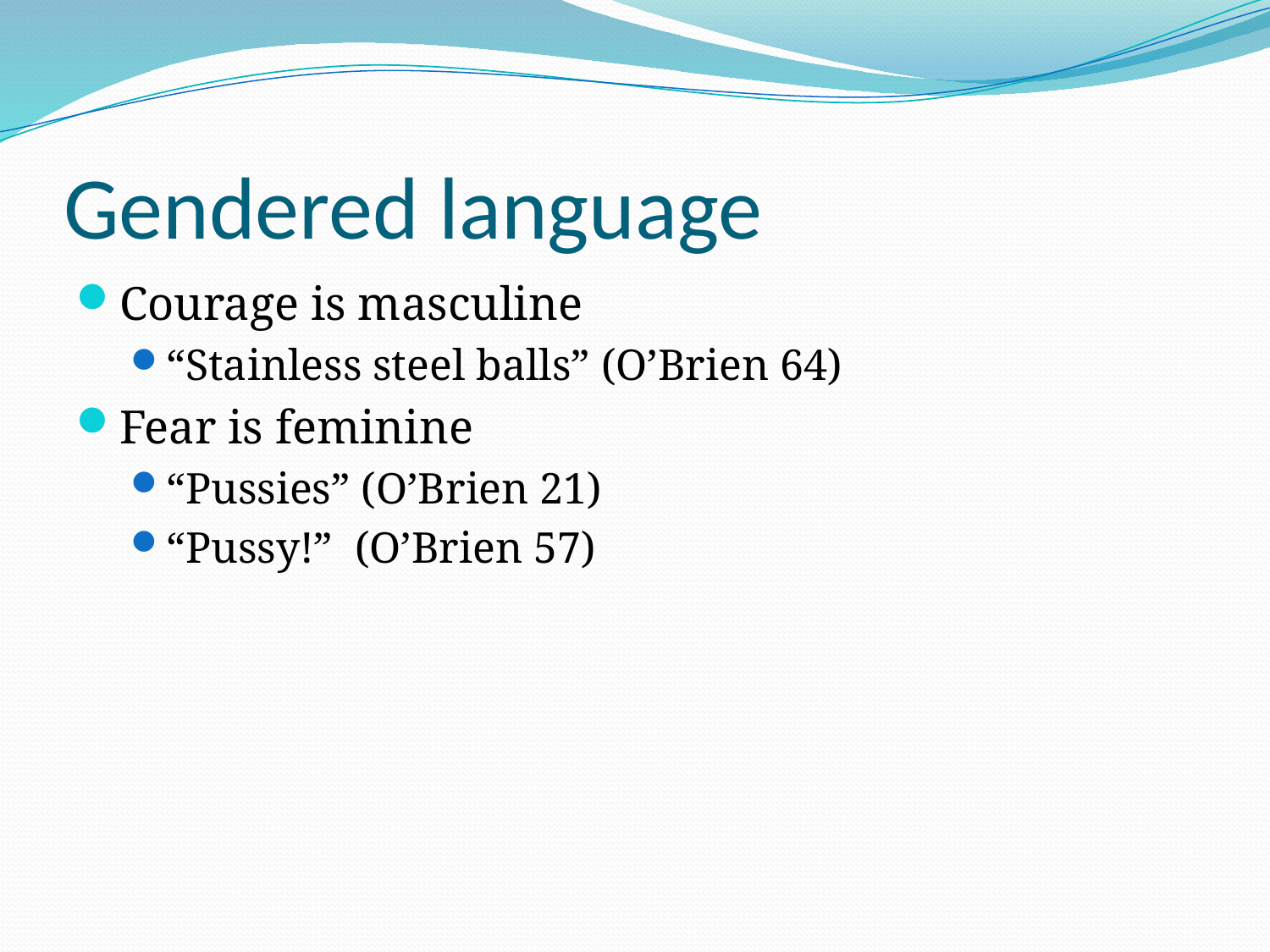

# Gendered language
Courage is masculine
“Stainless steel balls” (O’Brien 64)
Fear is feminine
“Pussies” (O’Brien 21)
“Pussy!”  (O’Brien 57)